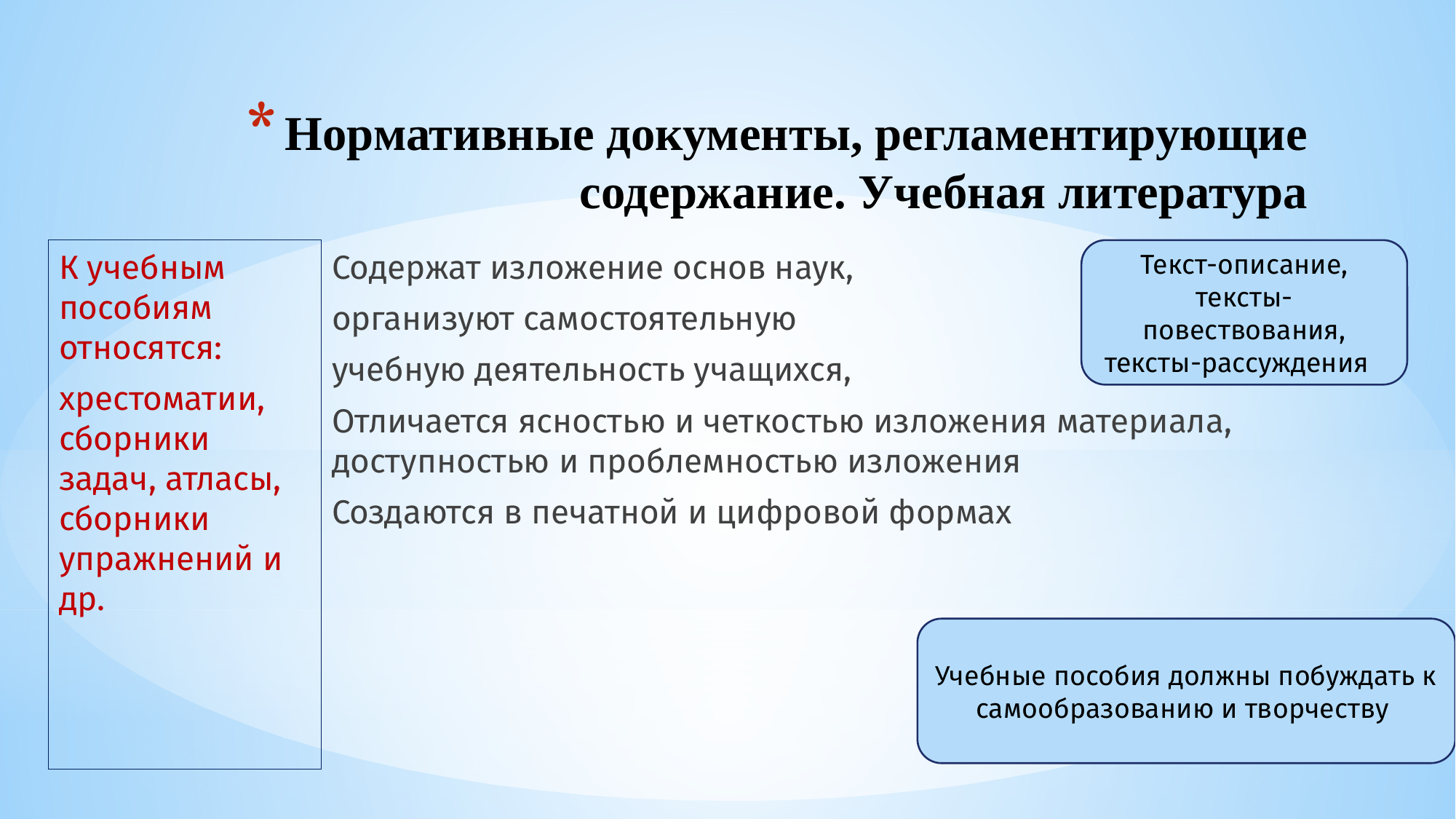

# Нормативные документы, регламентирующие содержание. Учебная литература
К учебным пособиям относятся:
хрестоматии, сборники задач, атласы, сборники упражнений и др.
Содержат изложение основ наук,
организуют самостоятельную
учебную деятельность учащихся,
Отличается ясностью и четкостью изложения материала, доступностью и проблемностью изложения
Создаются в печатной и цифровой формах

Текст-описание, тексты-повествования, тексты-рассуждения
Учебные пособия должны побуждать к самообразованию и творчеству